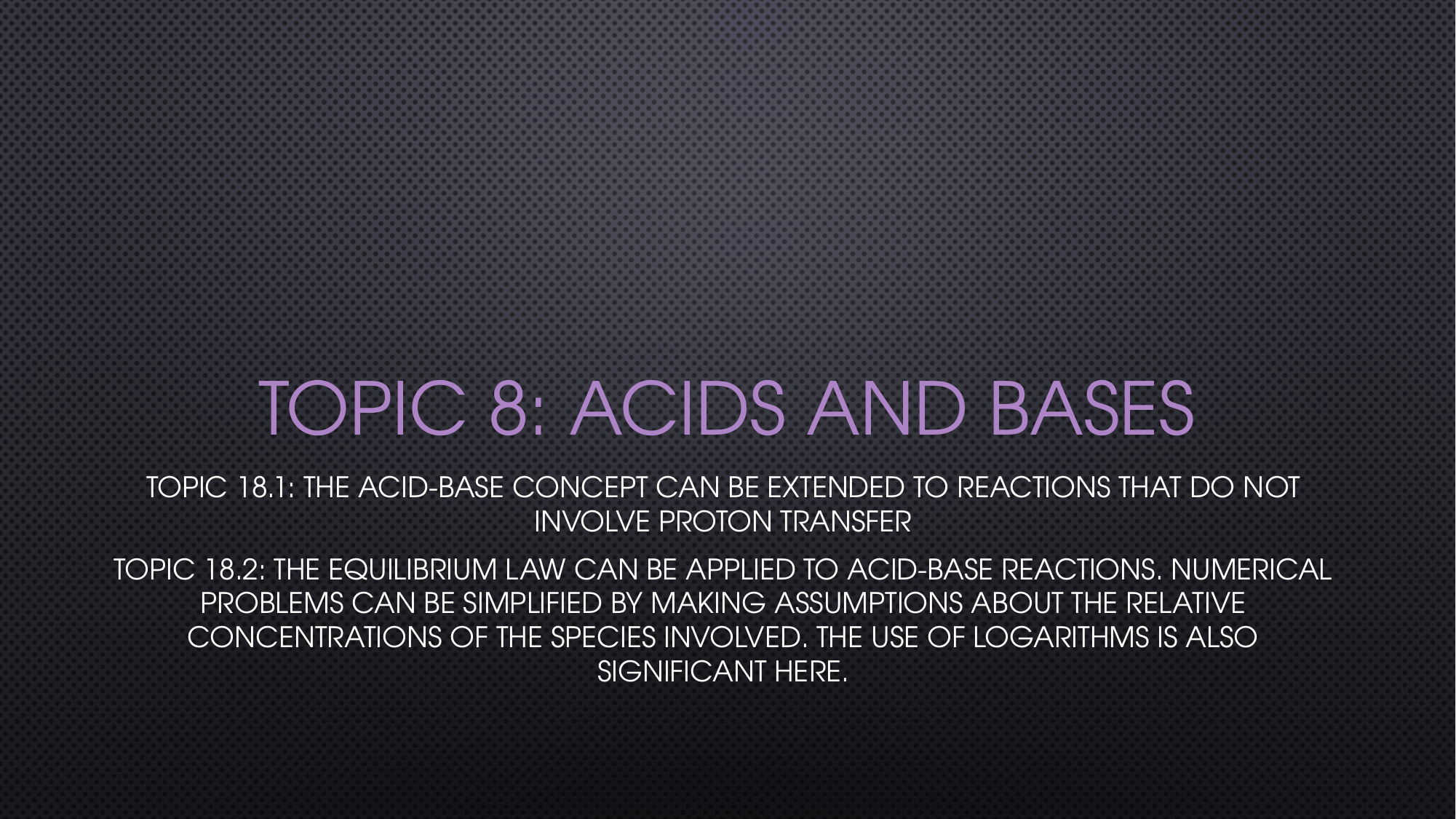

# Topic 8: Acids and Bases
Topic 18.1: the acid-base concept can be extended to reactions that do not involve proton transfer
Topic 18.2: The equilibrium law can be applied to acid-base reactions. Numerical problems can be simplified by making assumptions about the relative concentrations of the species involved. The use of logarithms is also significant here.